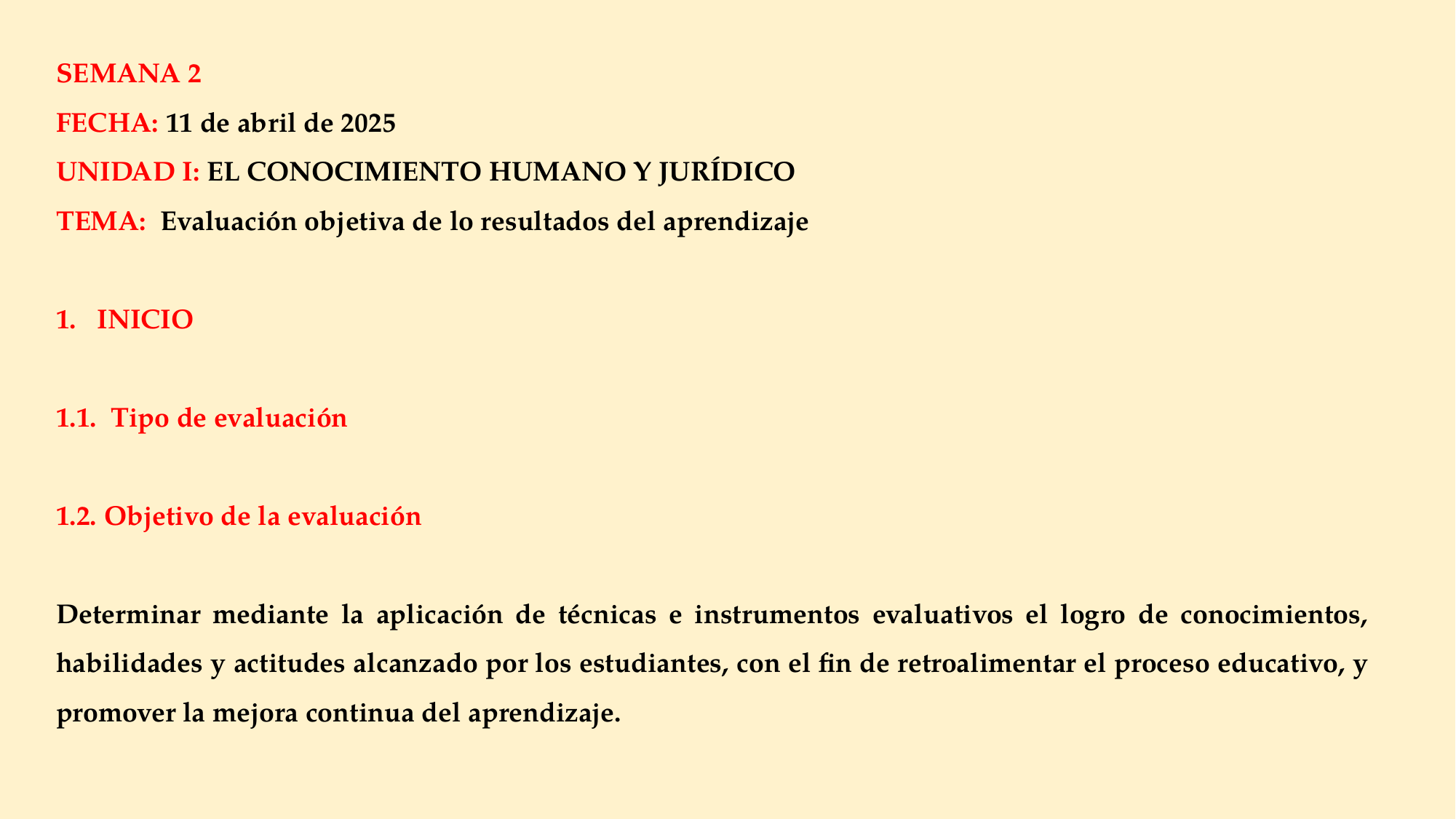

SEMANA 2
FECHA: 11 de abril de 2025
UNIDAD I: EL CONOCIMIENTO HUMANO Y JURÍDICO
TEMA:  Evaluación objetiva de lo resultados del aprendizaje

INICIO

1.1.  Tipo de evaluación

1.2. Objetivo de la evaluación

Determinar mediante la aplicación de técnicas e instrumentos evaluativos el logro de conocimientos, habilidades y actitudes alcanzado por los estudiantes, con el fin de retroalimentar el proceso educativo, y promover la mejora continua del aprendizaje.